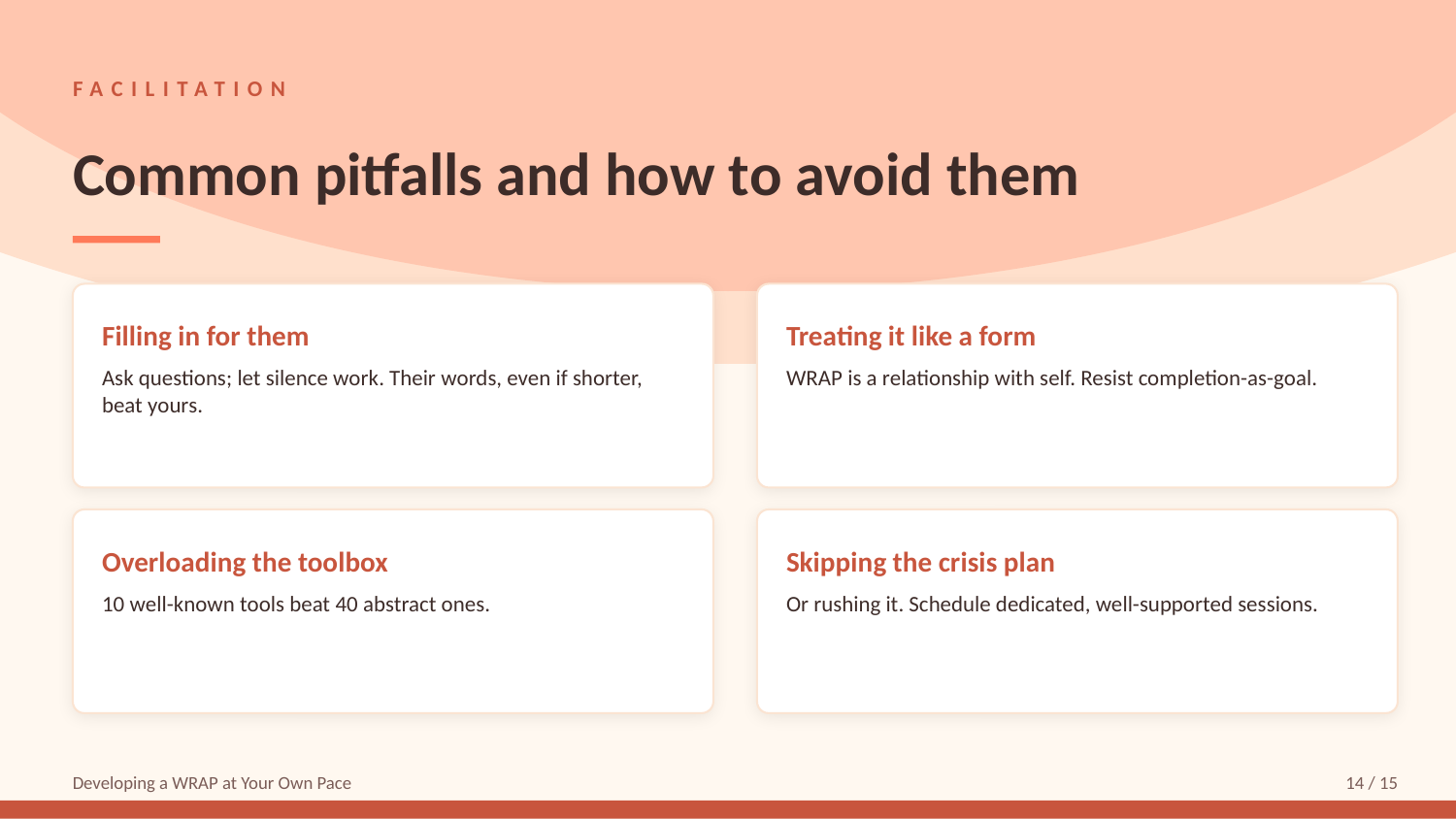

FACILITATION
Common pitfalls and how to avoid them

Filling in for them
Treating it like a form
Ask questions; let silence work. Their words, even if shorter, beat yours.
WRAP is a relationship with self. Resist completion-as-goal.

Overloading the toolbox
Skipping the crisis plan
10 well-known tools beat 40 abstract ones.
Or rushing it. Schedule dedicated, well-supported sessions.
Developing a WRAP at Your Own Pace
14 / 15